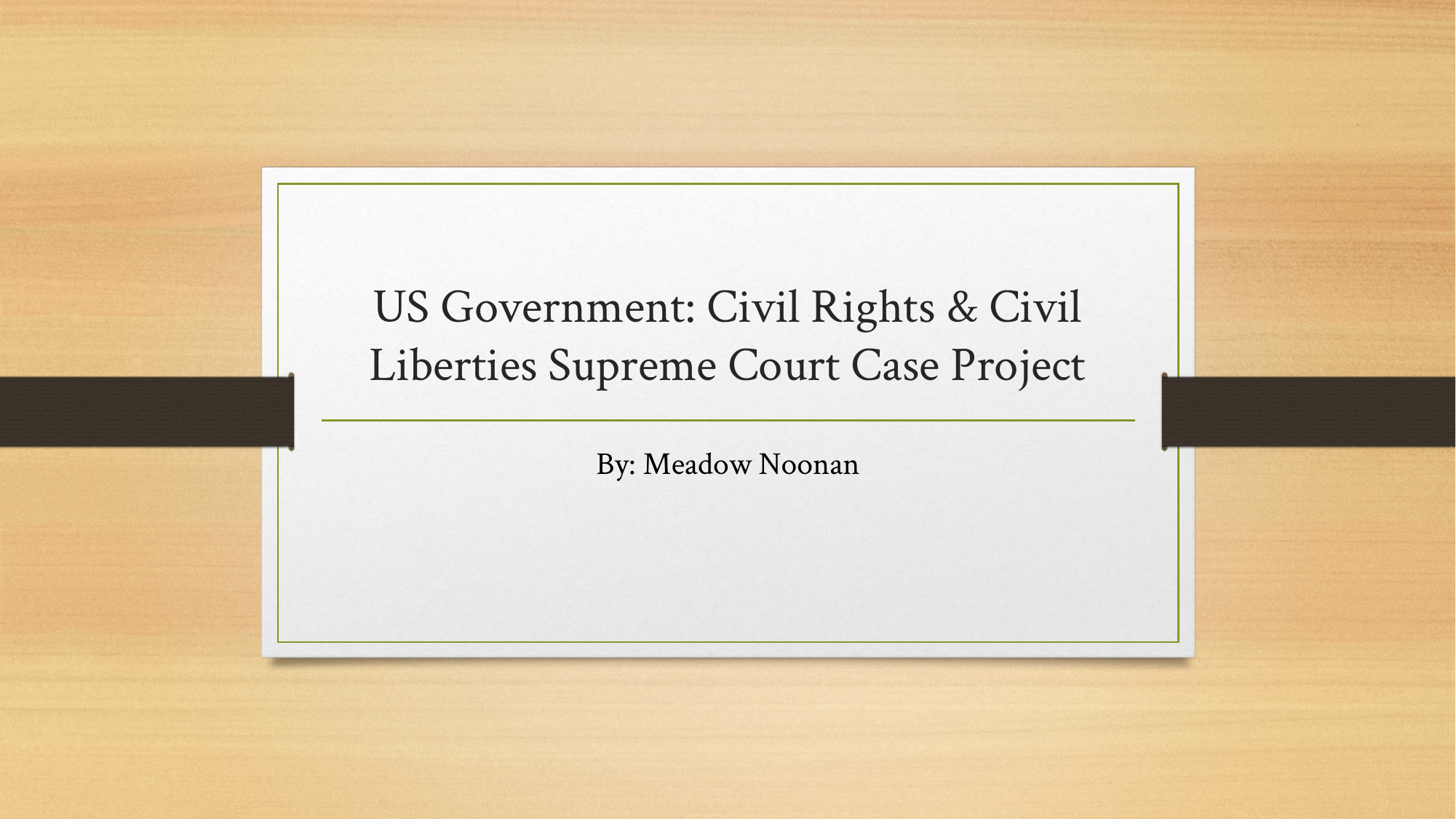

# US Government: Civil Rights & Civil Liberties Supreme Court Case Project
By: Meadow Noonan